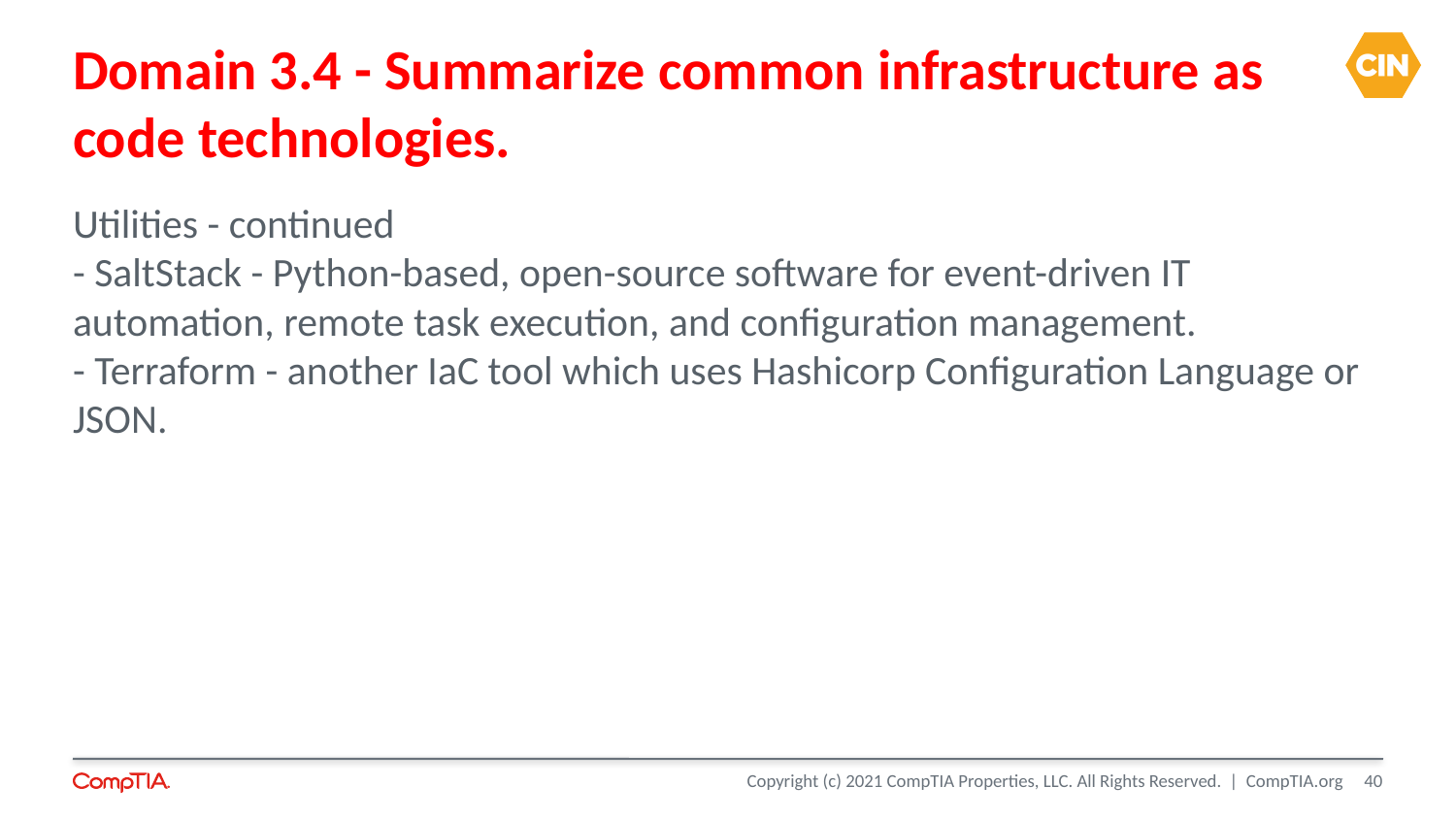

Domain 3.4 - Summarize common infrastructure as code technologies.
Utilities - continued
- SaltStack - Python-based, open-source software for event-driven IT automation, remote task execution, and configuration management.
- Terraform - another IaC tool which uses Hashicorp Configuration Language or JSON.
40